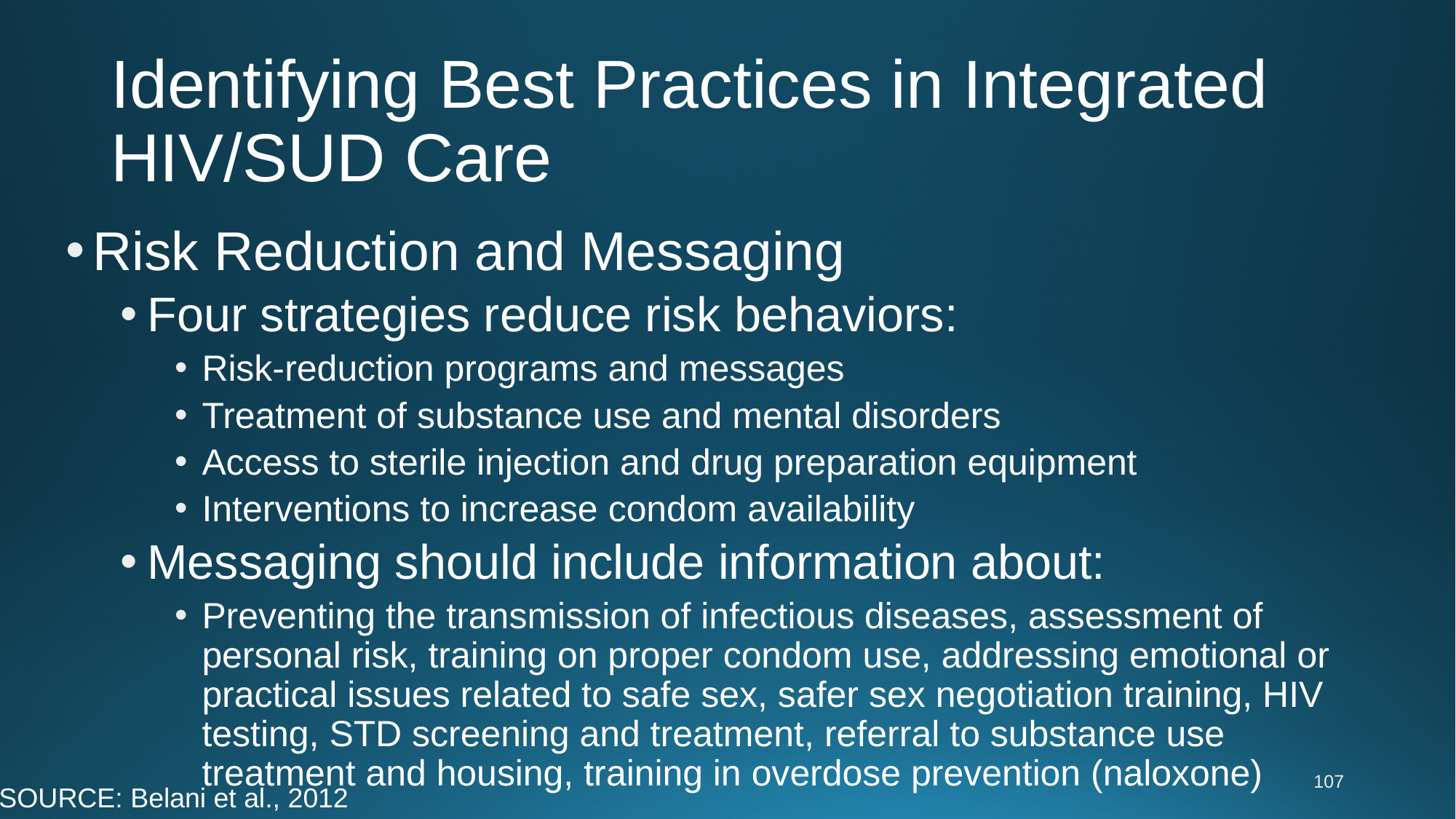

# Identifying Best Practices in Integrated HIV/SUD Care
Risk Reduction and Messaging
Four strategies reduce risk behaviors:
Risk-reduction programs and messages
Treatment of substance use and mental disorders
Access to sterile injection and drug preparation equipment
Interventions to increase condom availability
Messaging should include information about:
Preventing the transmission of infectious diseases, assessment of personal risk, training on proper condom use, addressing emotional or practical issues related to safe sex, safer sex negotiation training, HIV testing, STD screening and treatment, referral to substance use treatment and housing, training in overdose prevention (naloxone)
107
SOURCE: Belani et al., 2012